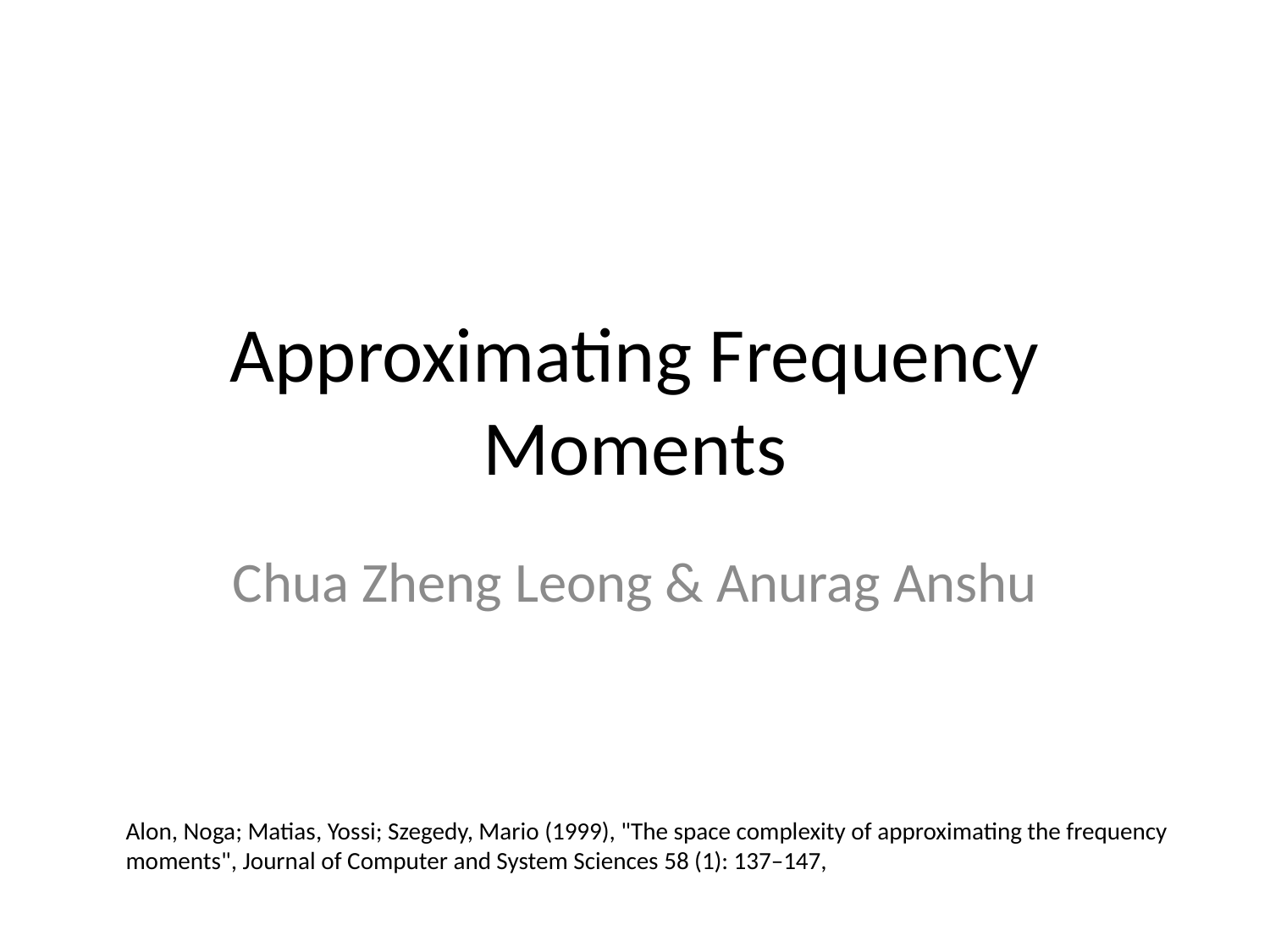

# Approximating Frequency Moments
Chua Zheng Leong & Anurag Anshu
Alon, Noga; Matias, Yossi; Szegedy, Mario (1999), "The space complexity of approximating the frequency moments", Journal of Computer and System Sciences 58 (1): 137–147,